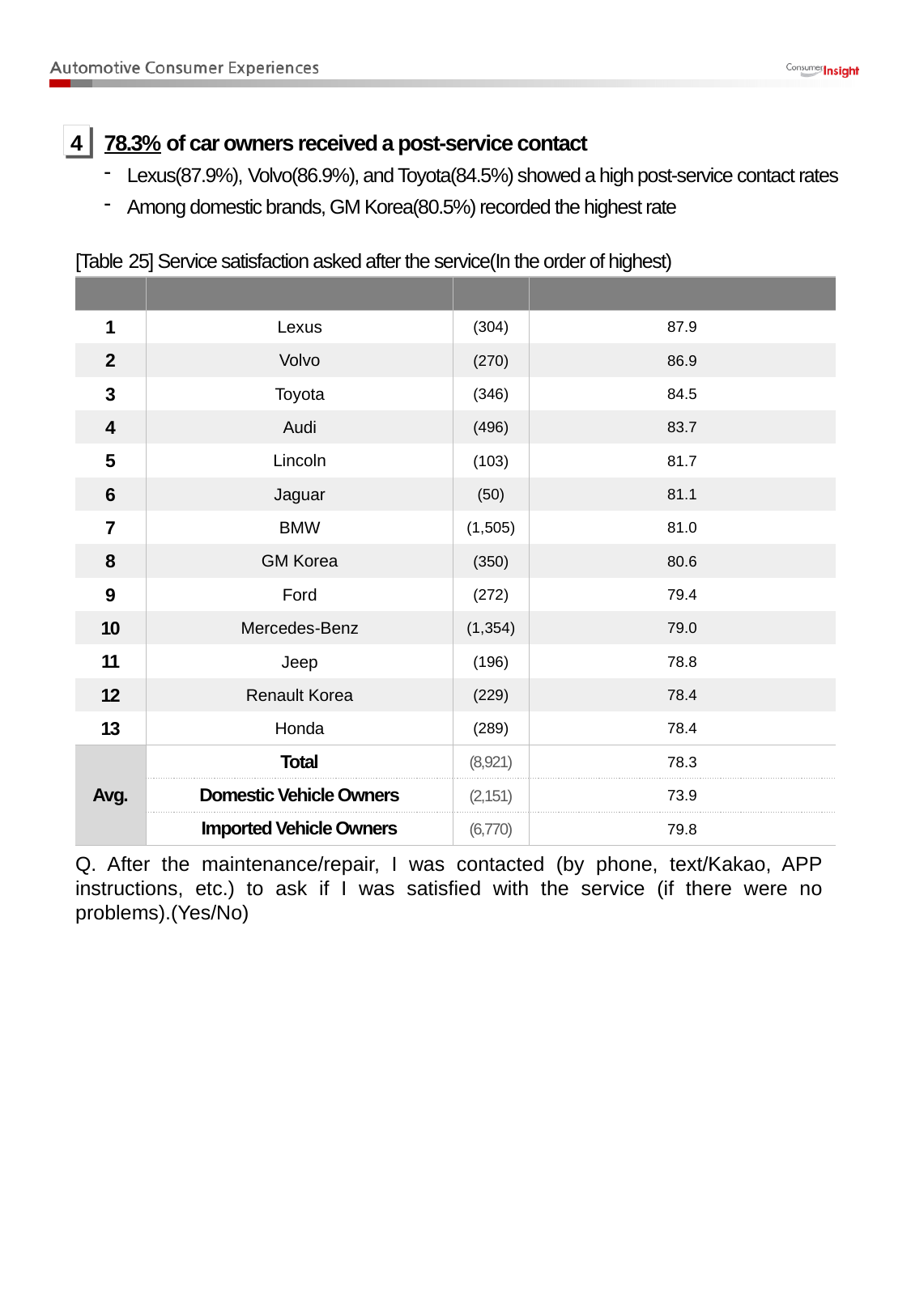

78.3% of car owners received a post-service contact
Lexus(87.9%), Volvo(86.9%), and Toyota(84.5%) showed a high post-service contact rates
Among domestic brands, GM Korea(80.5%) recorded the highest rate
4
[Table 25] Service satisfaction asked after the service(In the order of highest)
| Rank | Brand | (N) | Contact Received Customers(%) |
| --- | --- | --- | --- |
| 1 | Lexus | (304) | 87.9 |
| 2 | Volvo | (270) | 86.9 |
| 3 | Toyota | (346) | 84.5 |
| 4 | Audi | (496) | 83.7 |
| 5 | Lincoln | (103) | 81.7 |
| 6 | Jaguar | (50) | 81.1 |
| 7 | BMW | (1,505) | 81.0 |
| 8 | GM Korea | (350) | 80.6 |
| 9 | Ford | (272) | 79.4 |
| 10 | Mercedes-Benz | (1,354) | 79.0 |
| 11 | Jeep | (196) | 78.8 |
| 12 | Renault Korea | (229) | 78.4 |
| 13 | Honda | (289) | 78.4 |
| Avg. | Total | (8,921) | 78.3 |
|  | Domestic Vehicle Owners | (2,151) | 73.9 |
|  | Imported Vehicle Owners | (6,770) | 79.8 |
Q. After the maintenance/repair, I was contacted (by phone, text/Kakao, APP instructions, etc.) to ask if I was satisfied with the service (if there were no problems).(Yes/No)